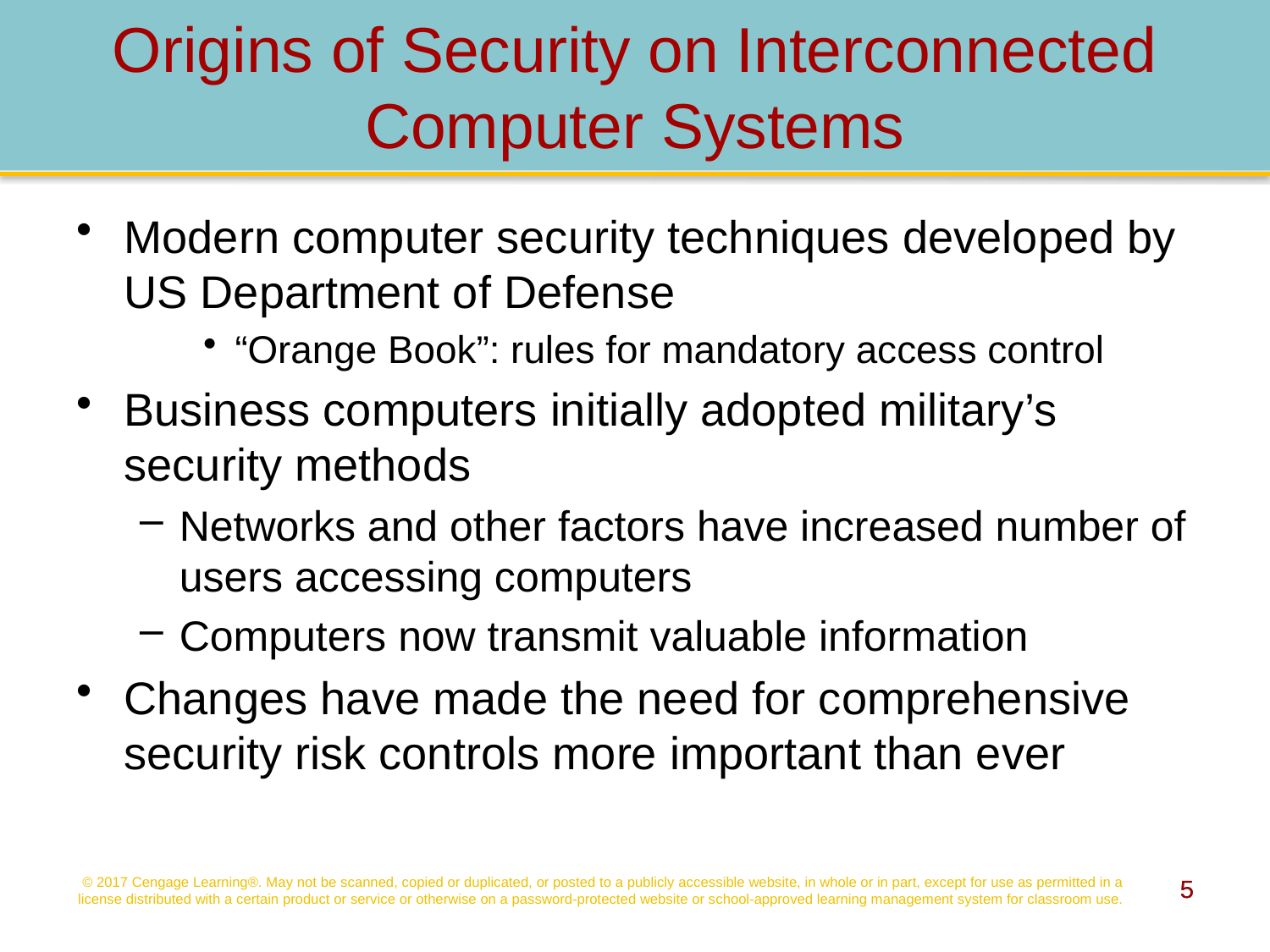

# Origins of Security on Interconnected Computer Systems
Modern computer security techniques developed by US Department of Defense
“Orange Book”: rules for mandatory access control
Business computers initially adopted military’s security methods
Networks and other factors have increased number of users accessing computers
Computers now transmit valuable information
Changes have made the need for comprehensive security risk controls more important than ever

© 2017 Cengage Learning®. May not be scanned, copied or duplicated, or posted to a publicly accessible website, in whole or in part, except for use as permitted in a license distributed with a certain product or service or otherwise on a password-protected website or school-approved learning management system for classroom use.
5
5